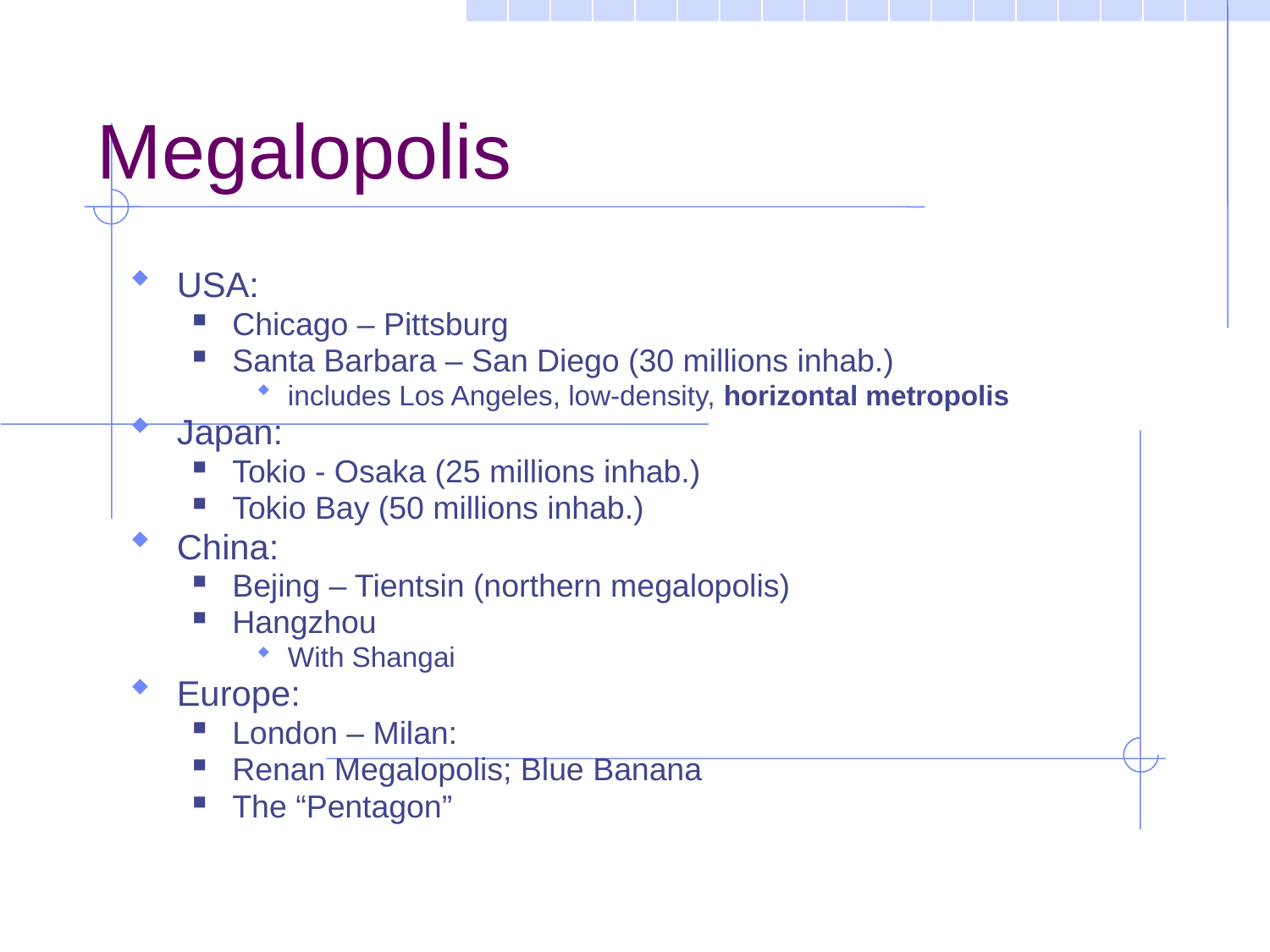

Megalopolis
USA:
Chicago – Pittsburg
Santa Barbara – San Diego (30 millions inhab.)
includes Los Angeles, low-density, horizontal metropolis
Japan:
Tokio - Osaka (25 millions inhab.)
Tokio Bay (50 millions inhab.)
China:
Bejing – Tientsin (northern megalopolis)
Hangzhou
With Shangai
Europe:
London – Milan:
Renan Megalopolis; Blue Banana
The “Pentagon”